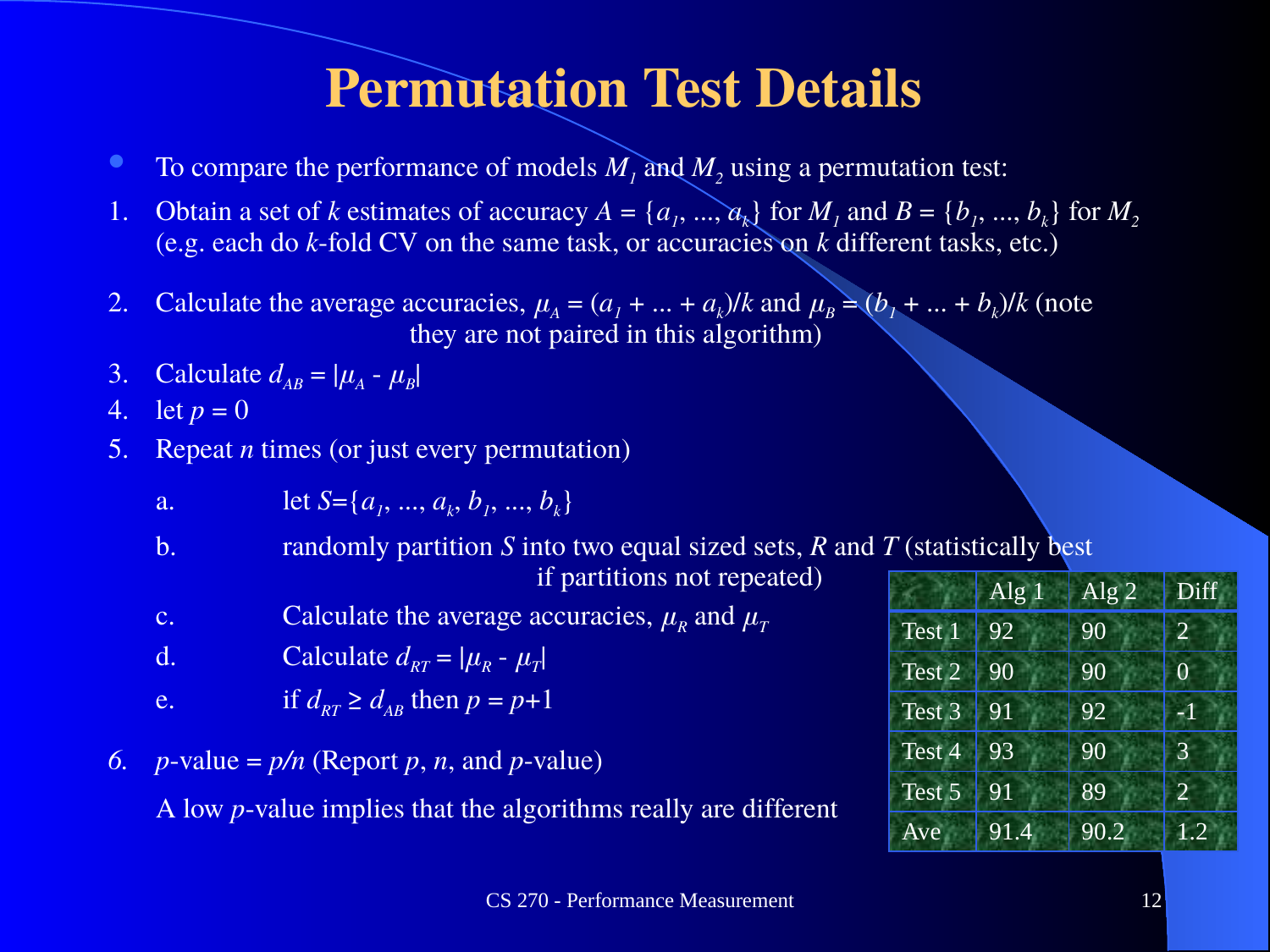

# Permutation Test Details
To compare the performance of models M1 and M2 using a permutation test:
1.	Obtain a set of k estimates of accuracy A = {a1, ..., ak} for M1 and B = {b1, ..., bk} for M2 (e.g. each do k-fold CV on the same task, or accuracies on k different tasks, etc.)
2.	Calculate the average accuracies, μA = (a1 + ... + ak)/k and μB = (b1 + ... + bk)/k (note 		they are not paired in this algorithm)
3.	Calculate dAB = |μA - μB|
4.	let p = 0
5.	Repeat n times (or just every permutation)
	a.	let S={a1, ..., ak, b1, ..., bk}
	b.	randomly partition S into two equal sized sets, R and T (statistically best 			if partitions not repeated)
	c.	Calculate the average accuracies, μR and μT
	d.	Calculate dRT = |μR - μT|
	e.	if dRT ≥ dAB then p = p+1
6.	p-value = p/n (Report p, n, and p-value)
	A low p-value implies that the algorithms really are different

|  | Alg 1 | Alg 2 | Diff |
| --- | --- | --- | --- |
| Test 1 | 92 | 90 | 2 |
| Test 2 | 90 | 90 | 0 |
| Test 3 | 91 | 92 | -1 |
| Test 4 | 93 | 90 | 3 |
| Test 5 | 91 | 89 | 2 |
| Ave | 91.4 | 90.2 | 1.2 |
CS 270 - Performance Measurement
12